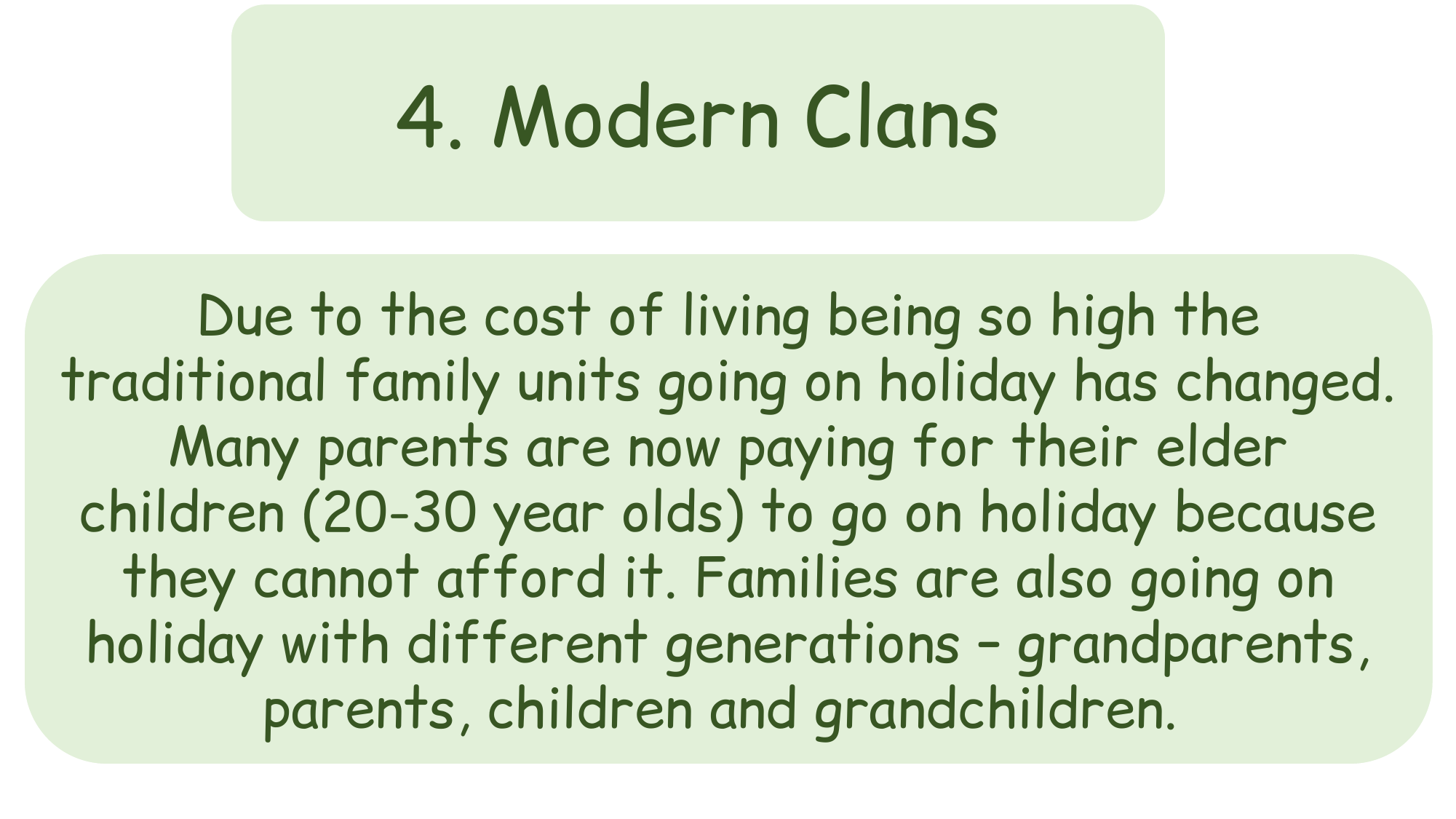

4. Modern Clans
Due to the cost of living being so high the traditional family units going on holiday has changed. Many parents are now paying for their elder children (20-30 year olds) to go on holiday because they cannot afford it. Families are also going on holiday with different generations – grandparents, parents, children and grandchildren.